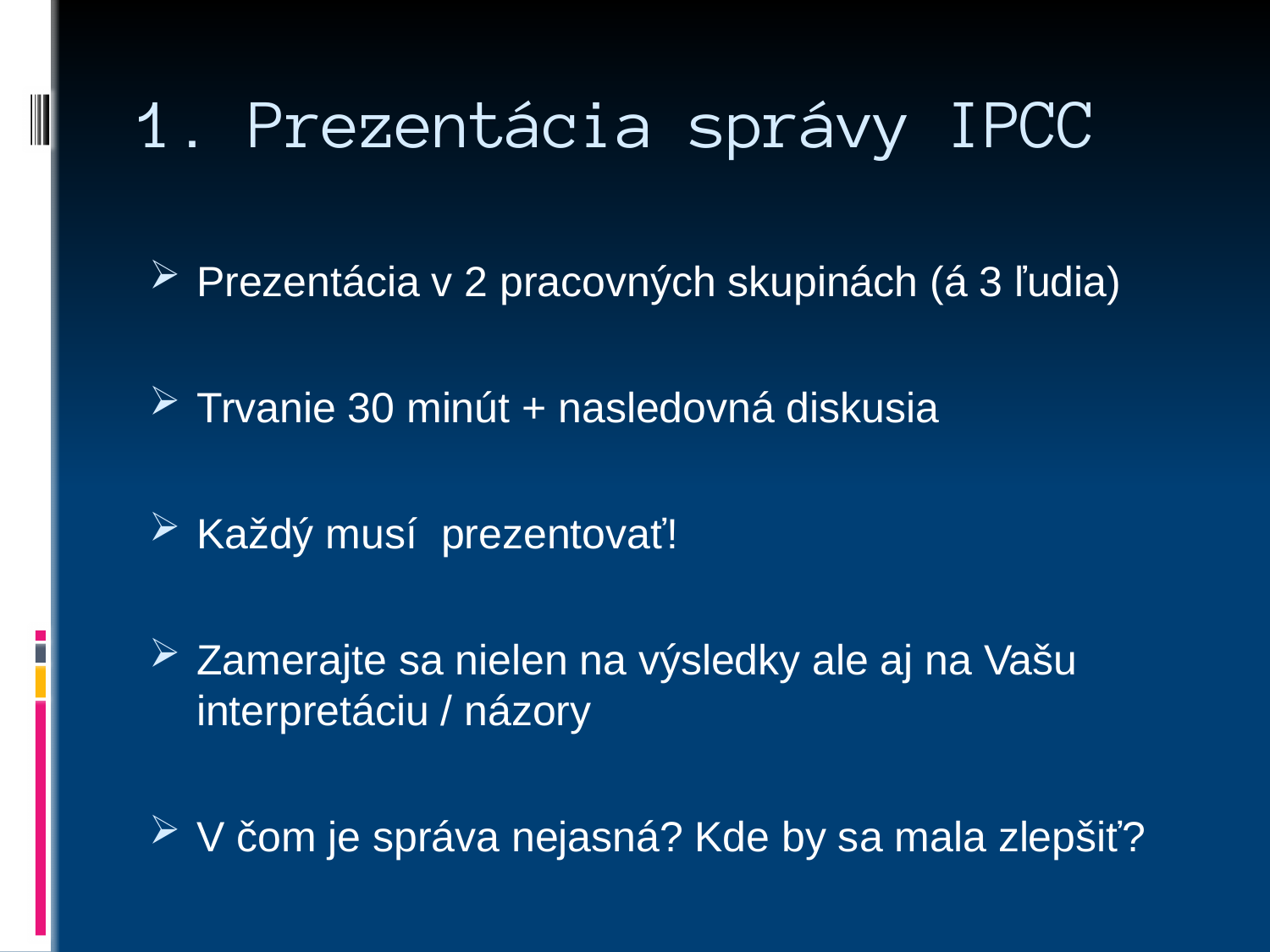

# 1. Prezentácia správy IPCC
Prezentácia v 2 pracovných skupinách (á 3 ľudia)

Trvanie 30 minút + nasledovná diskusia

Každý musí  prezentovať!

Zamerajte sa nielen na výsledky ale aj na Vašu interpretáciu / názory

V čom je správa nejasná? Kde by sa mala zlepšiť?